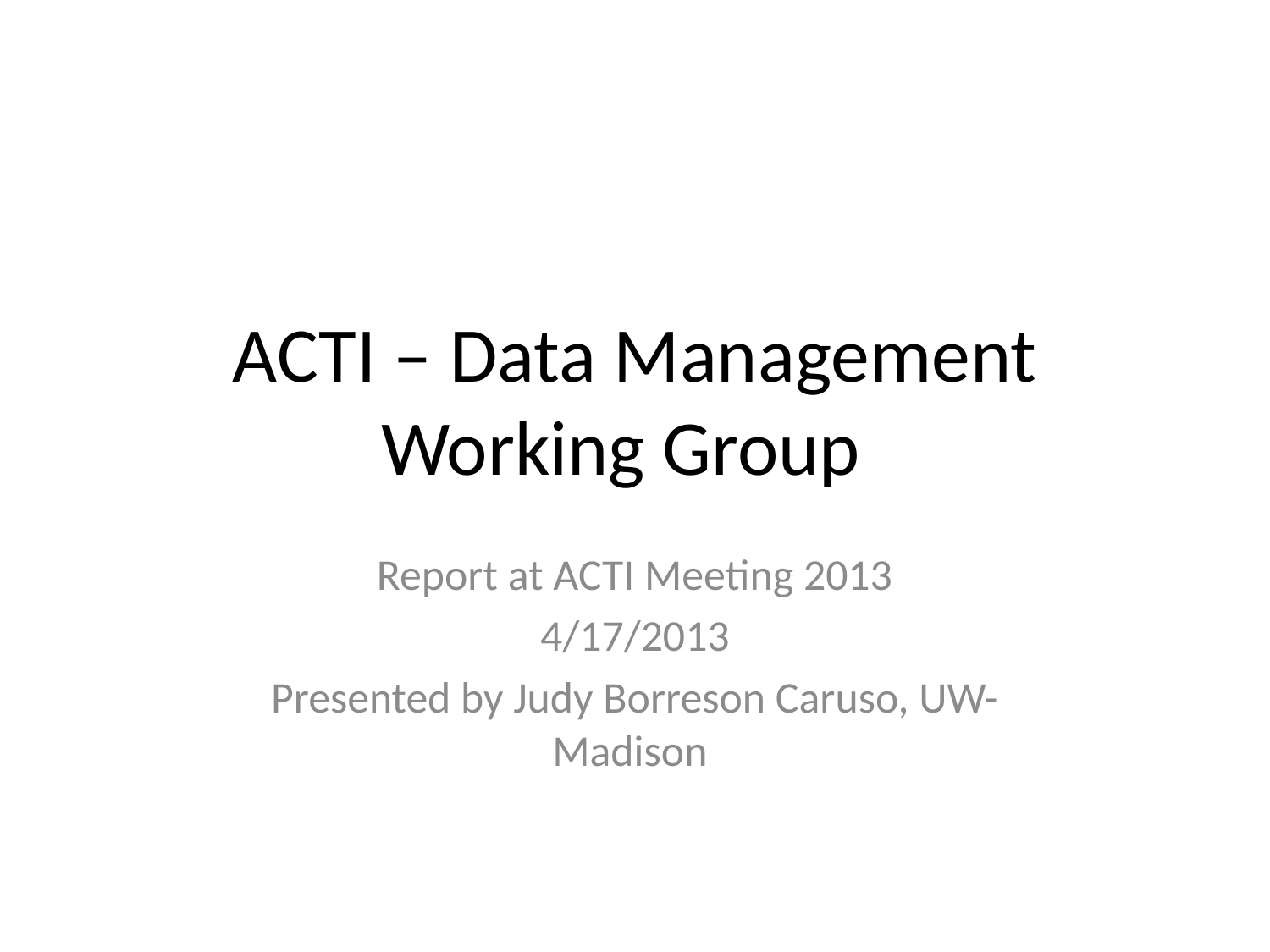

# ACTI – Data Management Working Group
Report at ACTI Meeting 2013
4/17/2013
Presented by Judy Borreson Caruso, UW-Madison